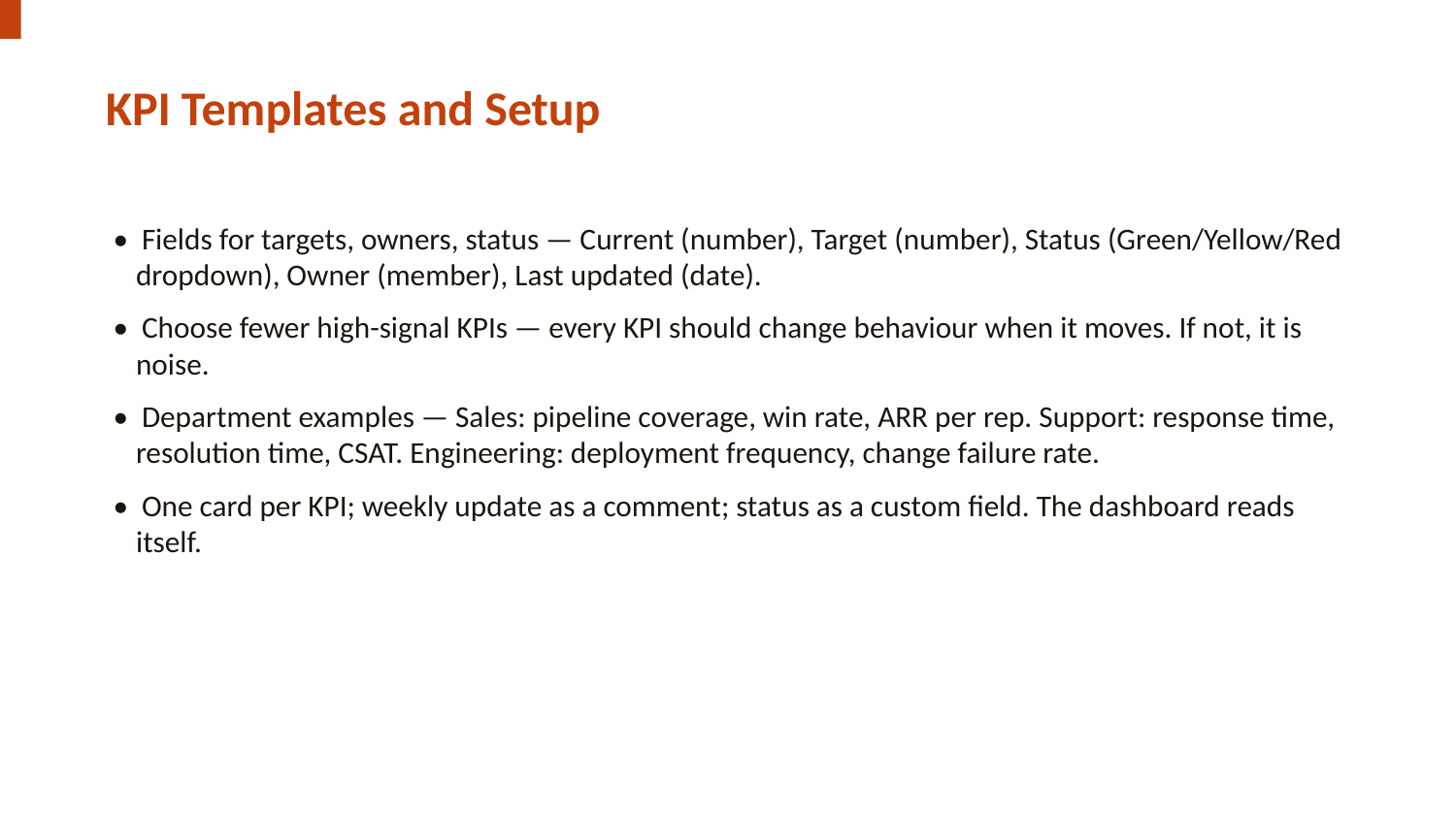

KPI Templates and Setup
•  Fields for targets, owners, status — Current (number), Target (number), Status (Green/Yellow/Red dropdown), Owner (member), Last updated (date).
•  Choose fewer high-signal KPIs — every KPI should change behaviour when it moves. If not, it is noise.
•  Department examples — Sales: pipeline coverage, win rate, ARR per rep. Support: response time, resolution time, CSAT. Engineering: deployment frequency, change failure rate.
•  One card per KPI; weekly update as a comment; status as a custom field. The dashboard reads itself.